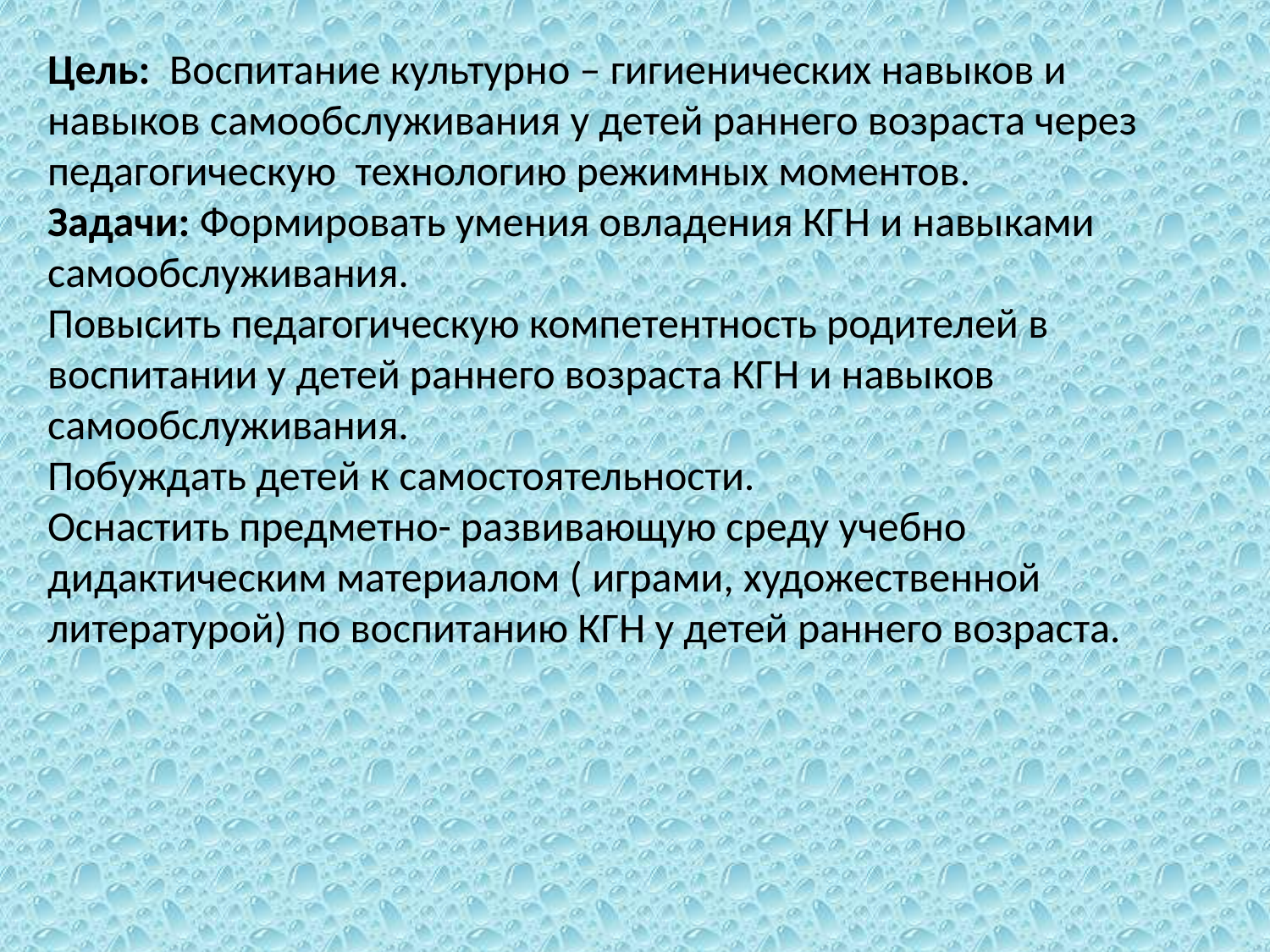

Цель:  Воспитание культурно – гигиенических навыков и навыков самообслуживания у детей раннего возраста через педагогическую  технологию режимных моментов.
Задачи: Формировать умения овладения КГН и навыками самообслуживания.
Повысить педагогическую компетентность родителей в воспитании у детей раннего возраста КГН и навыков самообслуживания.
Побуждать детей к самостоятельности.
Оснастить предметно- развивающую среду учебно дидактическим материалом ( играми, художественной литературой) по воспитанию КГН у детей раннего возраста.